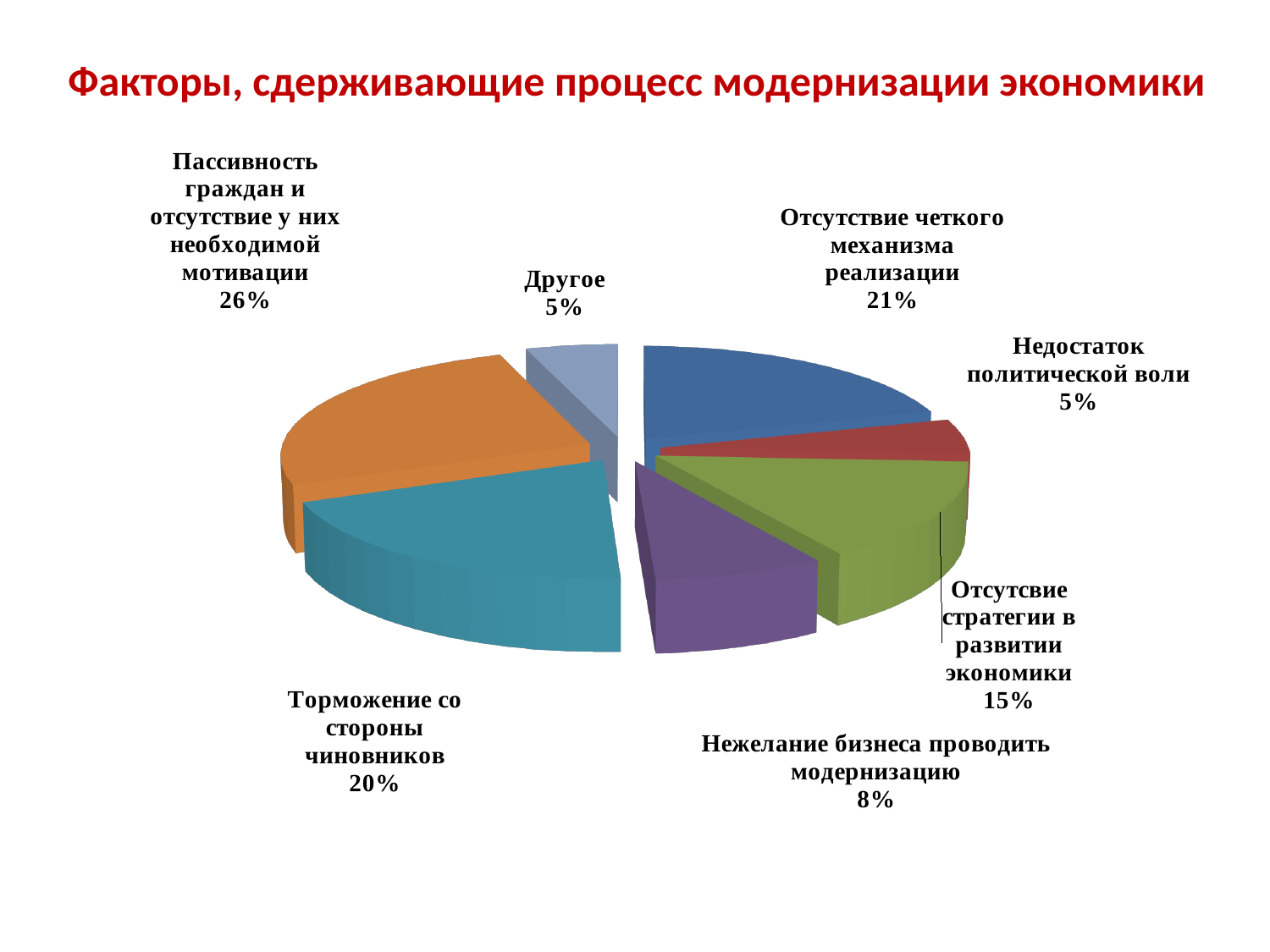

# Факторы, сдерживающие процесс модернизации экономики

[unsupported chart]